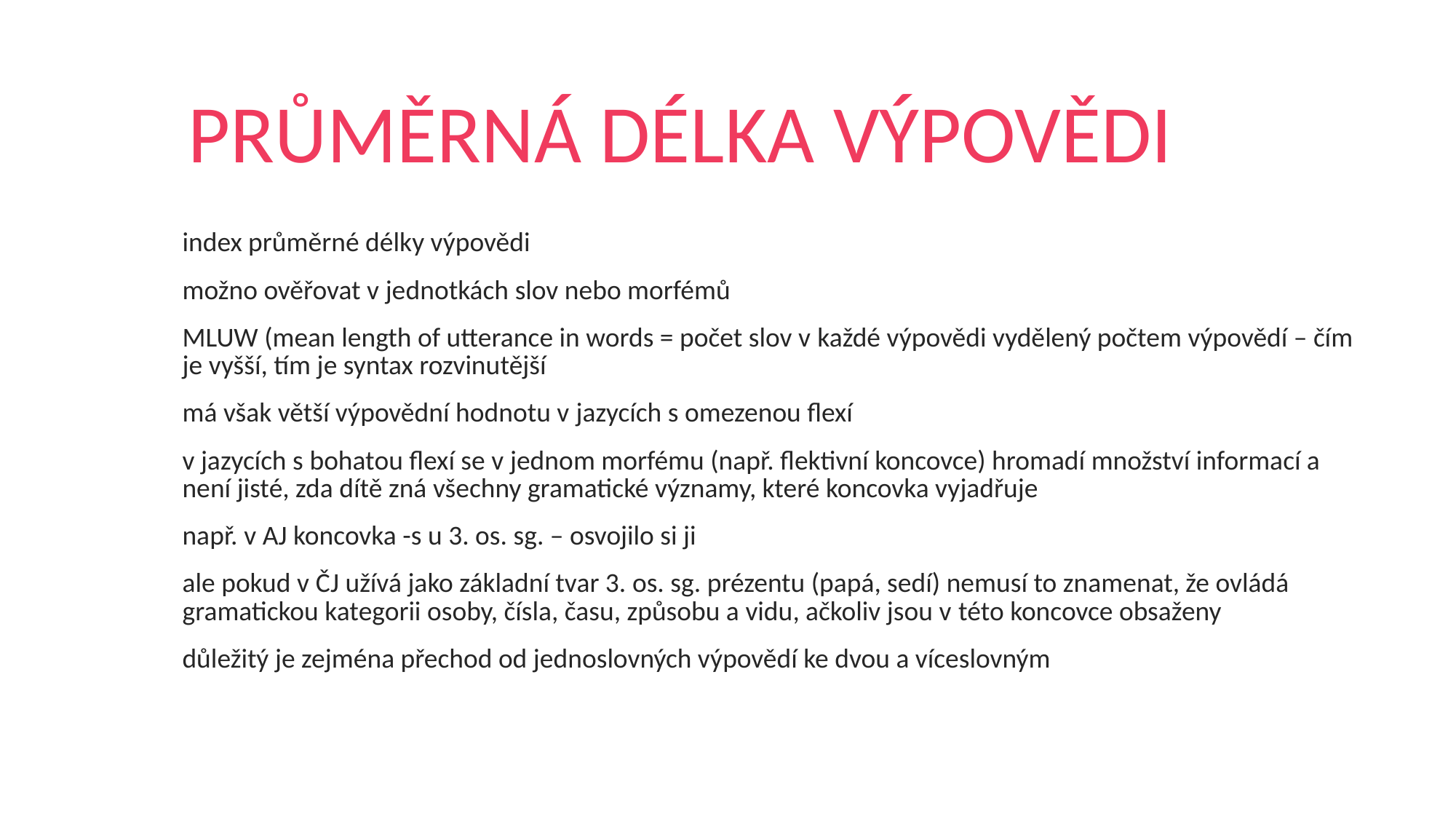

# PRŮMĚRNÁ DÉLKA VÝPOVĚDI
index průměrné délky výpovědi
možno ověřovat v jednotkách slov nebo morfémů
MLUW (mean length of utterance in words = počet slov v každé výpovědi vydělený počtem výpovědí – čím je vyšší, tím je syntax rozvinutější
má však větší výpovědní hodnotu v jazycích s omezenou flexí
v jazycích s bohatou flexí se v jednom morfému (např. flektivní koncovce) hromadí množství informací a není jisté, zda dítě zná všechny gramatické významy, které koncovka vyjadřuje
např. v AJ koncovka -s u 3. os. sg. – osvojilo si ji
ale pokud v ČJ užívá jako základní tvar 3. os. sg. prézentu (papá, sedí) nemusí to znamenat, že ovládá gramatickou kategorii osoby, čísla, času, způsobu a vidu, ačkoliv jsou v této koncovce obsaženy
důležitý je zejména přechod od jednoslovných výpovědí ke dvou a víceslovným